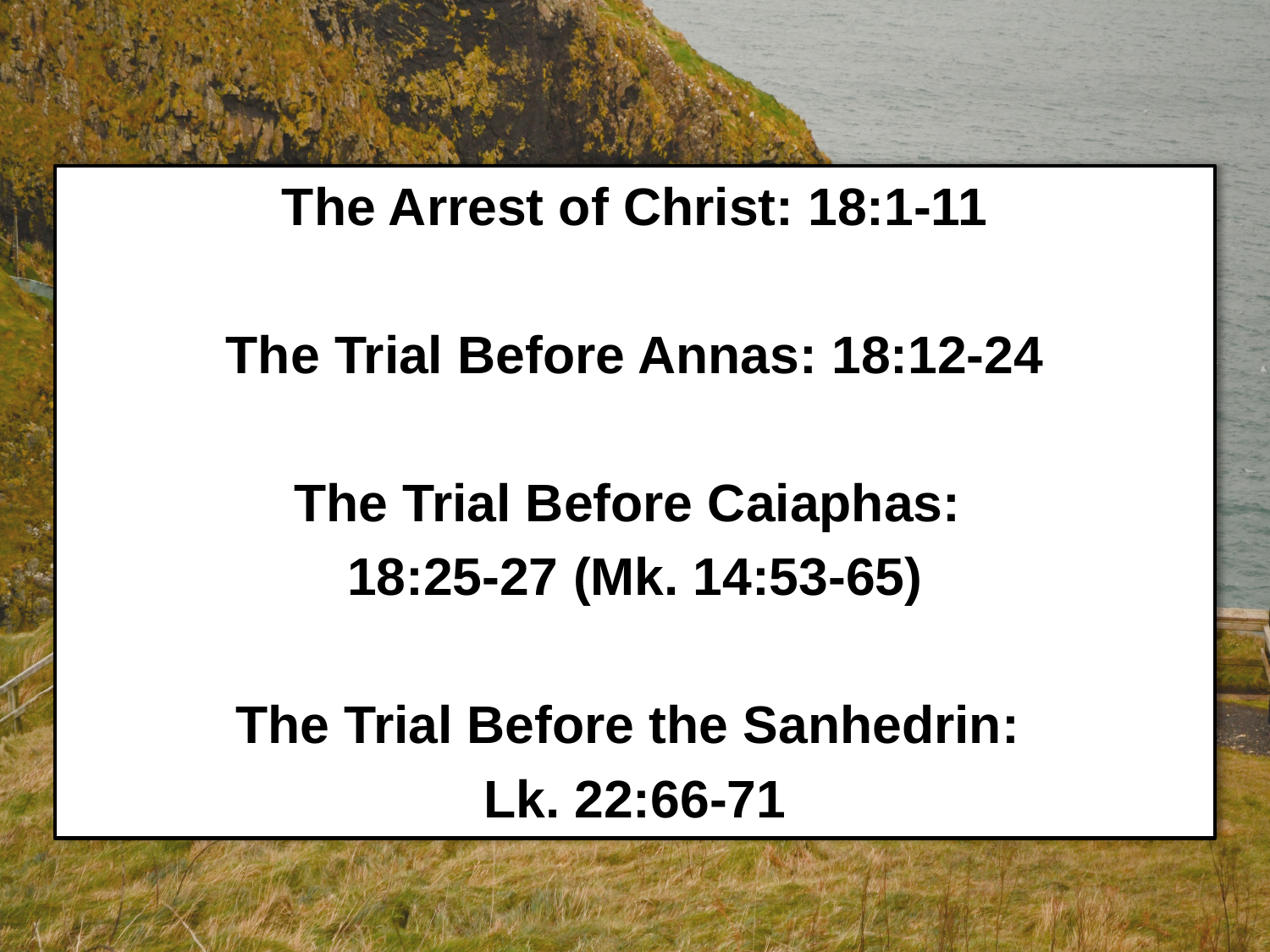

The Arrest of Christ: 18:1-11

The Trial Before Annas: 18:12-24

The Trial Before Caiaphas:
18:25-27 (Mk. 14:53-65)

The Trial Before the Sanhedrin:
Lk. 22:66-71